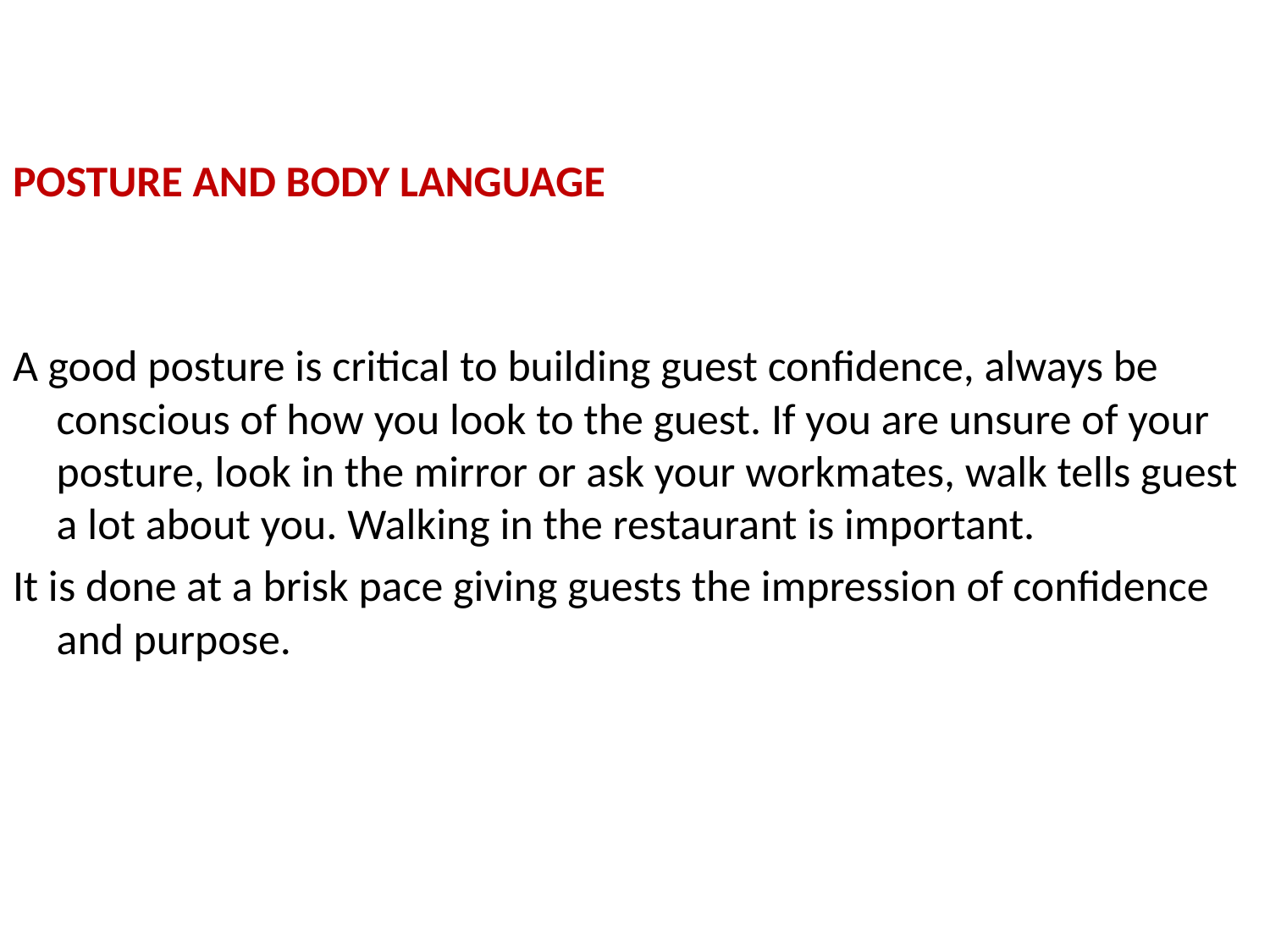

POSTURE AND BODY LANGUAGE

A good posture is critical to building guest confidence, always be conscious of how you look to the guest. If you are unsure of your posture, look in the mirror or ask your workmates, walk tells guest a lot about you. Walking in the restaurant is important.
It is done at a brisk pace giving guests the impression of confidence and purpose.